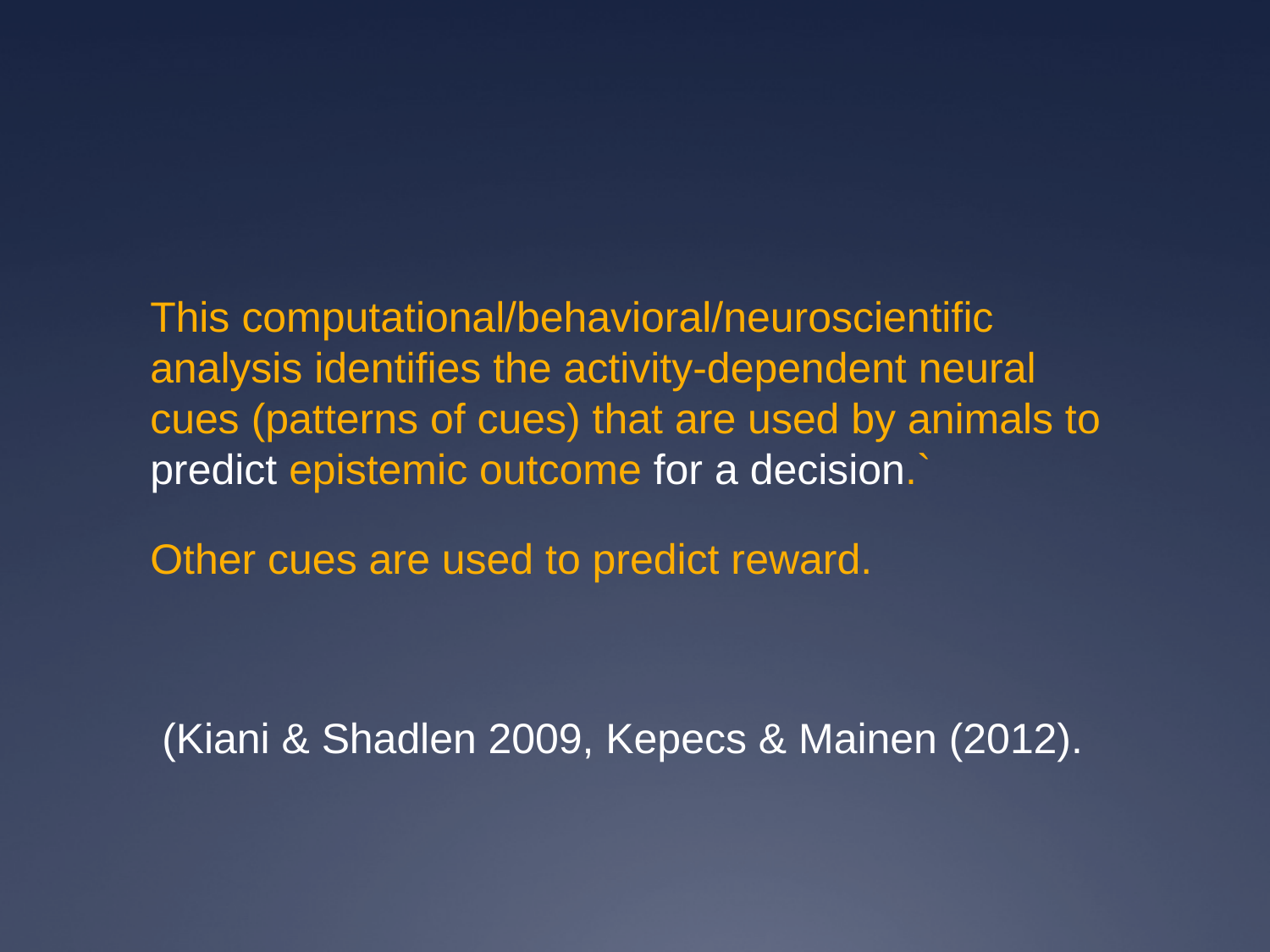

#
This computational/behavioral/neuroscientific analysis identifies the activity-dependent neural cues (patterns of cues) that are used by animals to predict epistemic outcome for a decision.`
Other cues are used to predict reward.

 (Kiani & Shadlen 2009, Kepecs & Mainen (2012).